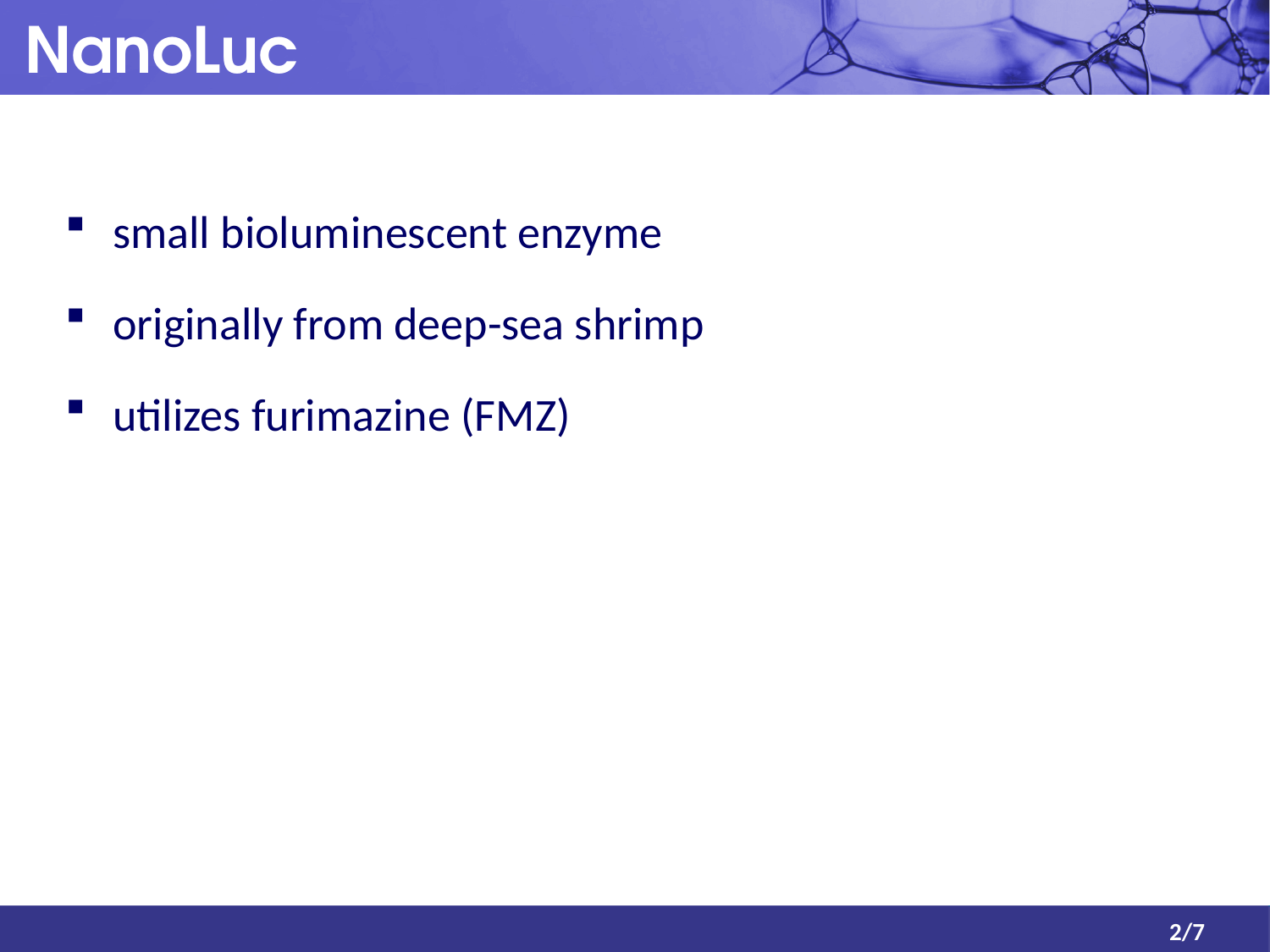

# NanoLuc
small bioluminescent enzyme
originally from deep-sea shrimp
utilizes furimazine (FMZ)
2/7